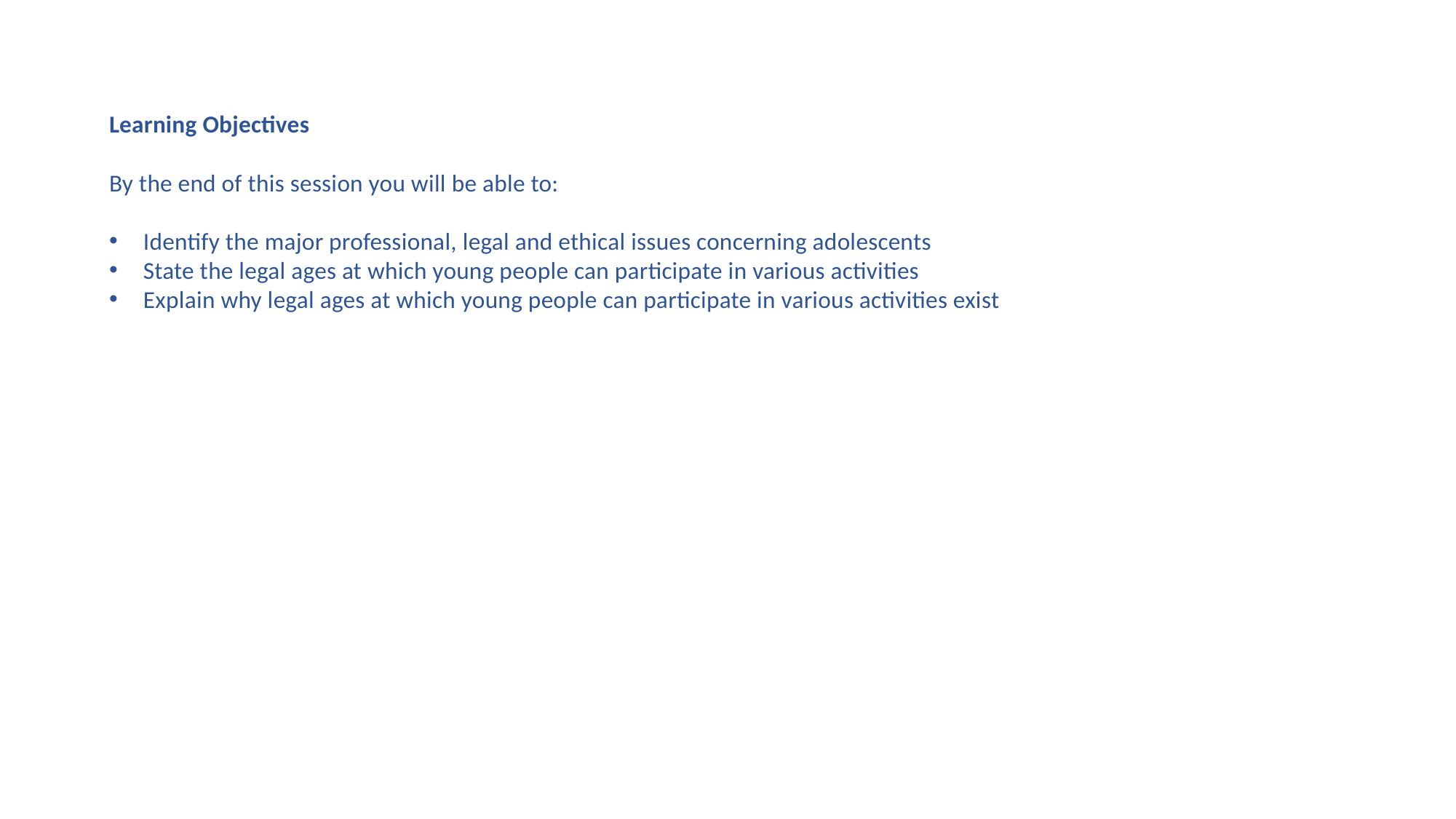

Learning Objectives

By the end of this session you will be able to:

Identify the major professional, legal and ethical issues concerning adolescents
State the legal ages at which young people can participate in various activities
Explain why legal ages at which young people can participate in various activities exist